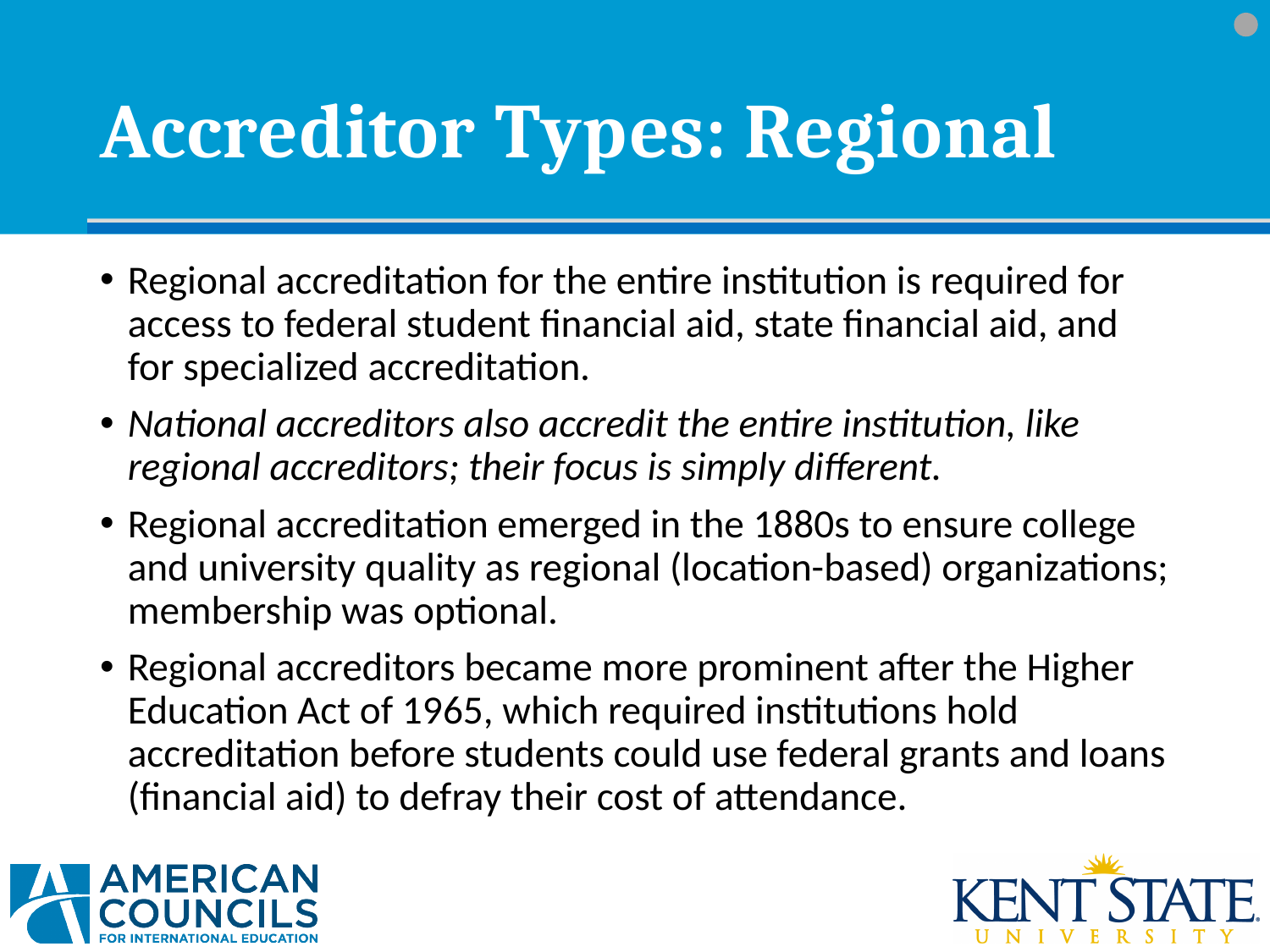

# Accreditor Types: Regional
Regional accreditation for the entire institution is required for access to federal student financial aid, state financial aid, and for specialized accreditation.
National accreditors also accredit the entire institution, like regional accreditors; their focus is simply different.
Regional accreditation emerged in the 1880s to ensure college and university quality as regional (location-based) organizations; membership was optional.
Regional accreditors became more prominent after the Higher Education Act of 1965, which required institutions hold accreditation before students could use federal grants and loans (financial aid) to defray their cost of attendance.